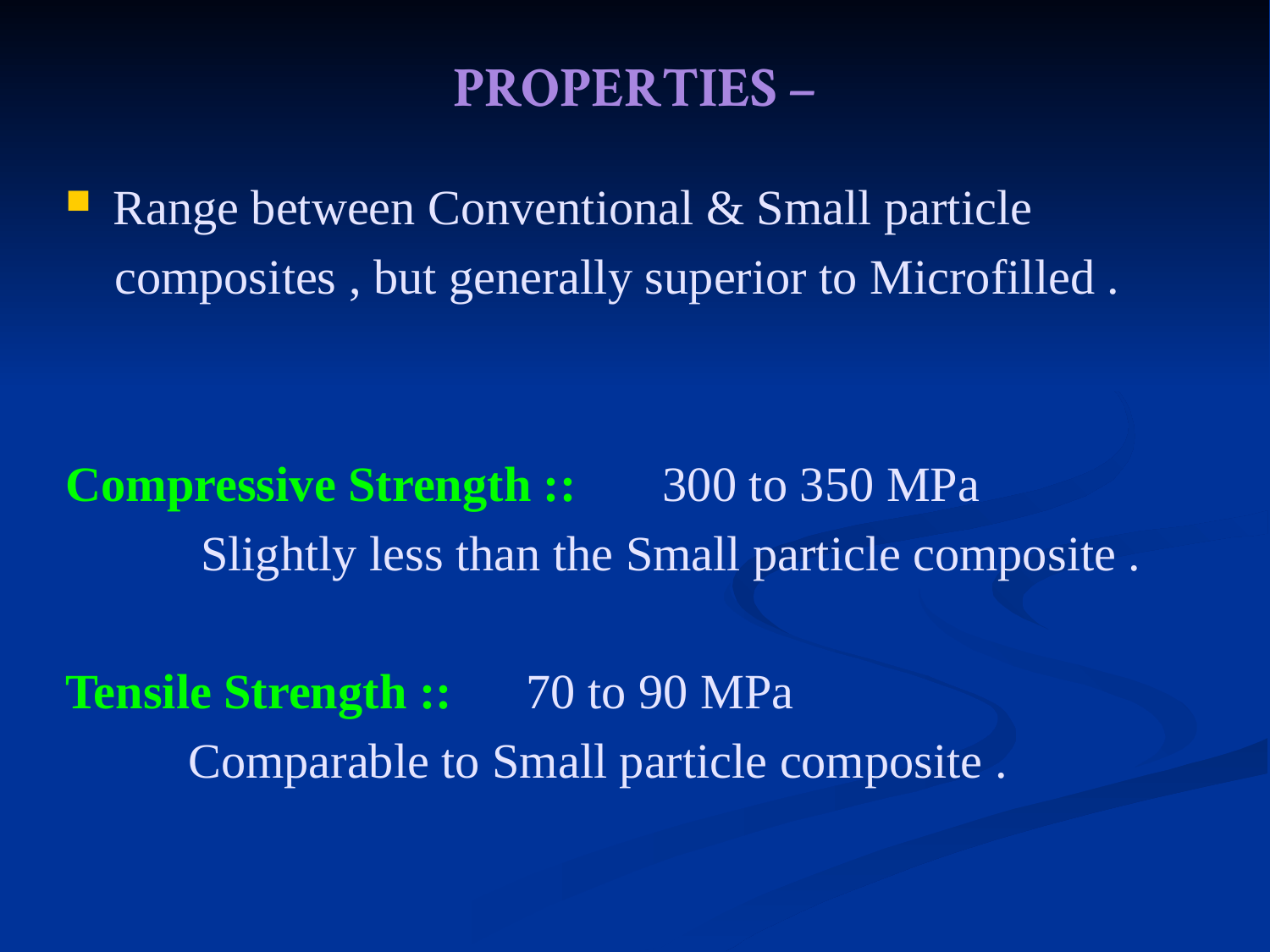

PROPERTIES –
Range between Conventional & Small particle
    composites , but generally superior to Microfilled .

Compressive Strength ::       300 to 350 MPa
           Slightly less than the Small particle composite .

Tensile Strength ::      70 to 90 MPa
          Comparable to Small particle composite .